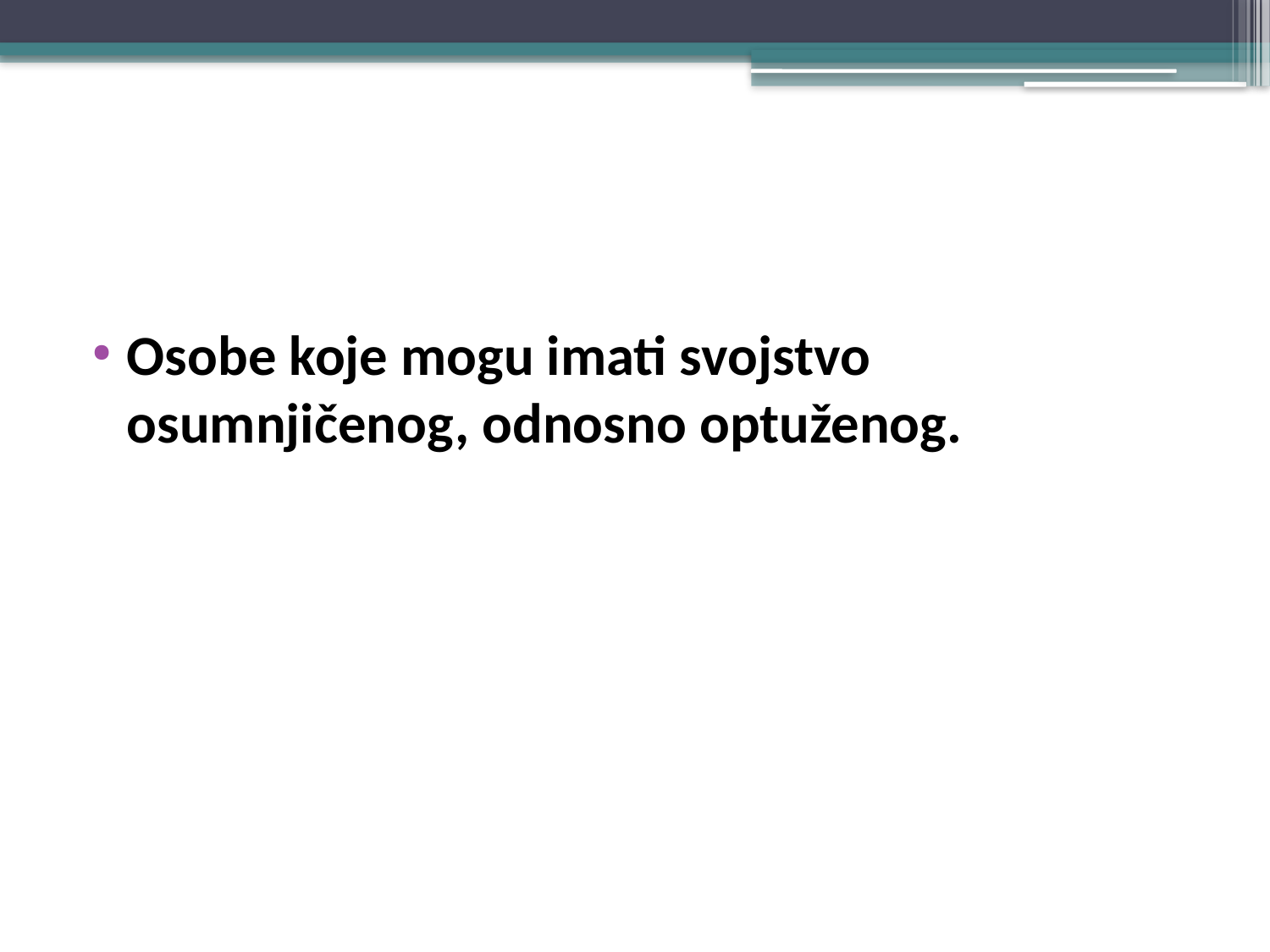

#
Osobe koje mogu imati svojstvo osumnjičenog, odnosno optuženog.